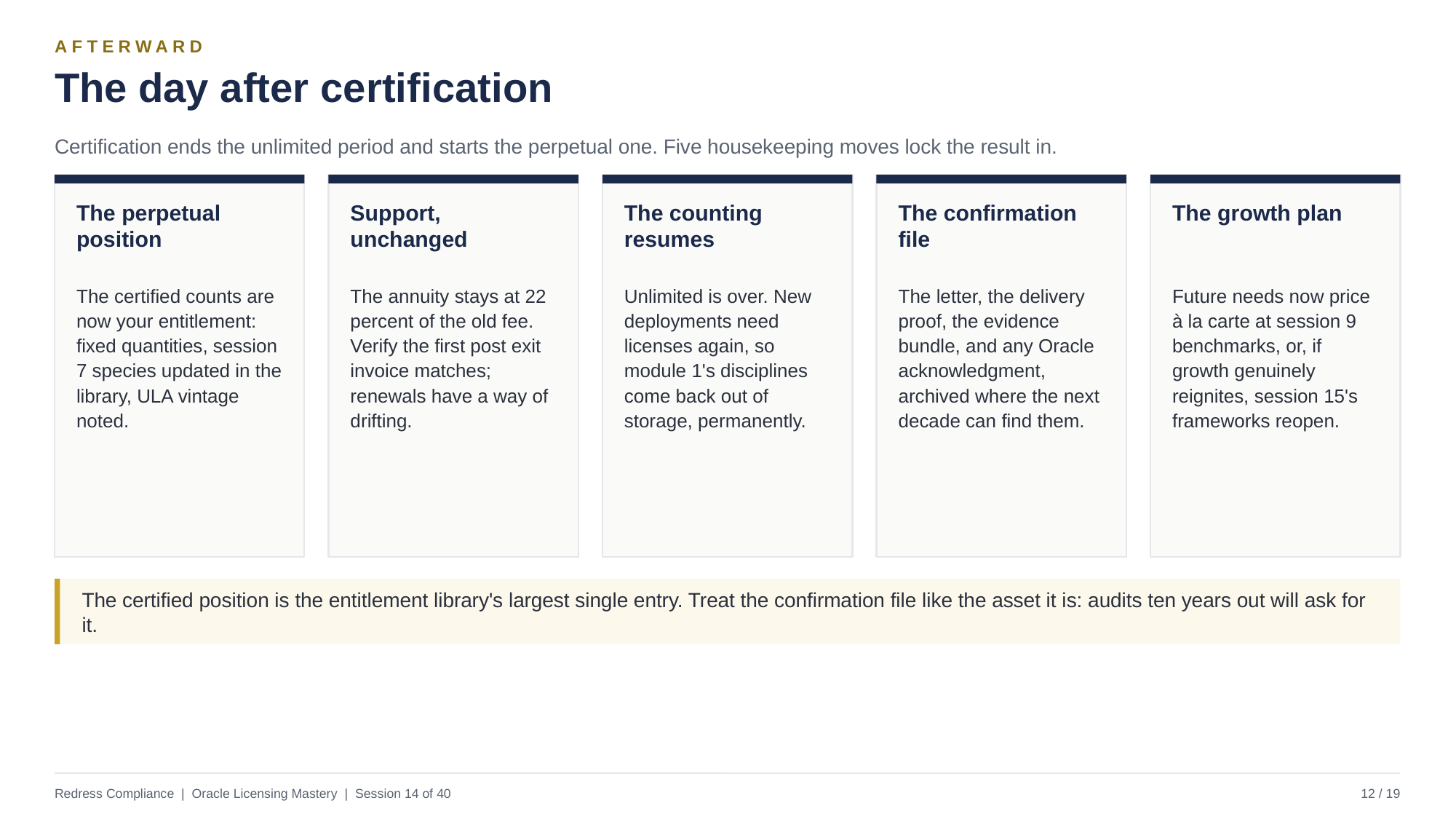

AFTERWARD
The day after certification
Certification ends the unlimited period and starts the perpetual one. Five housekeeping moves lock the result in.

The perpetual position
Support, unchanged
The counting resumes
The confirmation file
The growth plan
The certified counts are now your entitlement: fixed quantities, session 7 species updated in the library, ULA vintage noted.
The annuity stays at 22 percent of the old fee. Verify the first post exit invoice matches; renewals have a way of drifting.
Unlimited is over. New deployments need licenses again, so module 1's disciplines come back out of storage, permanently.
The letter, the delivery proof, the evidence bundle, and any Oracle acknowledgment, archived where the next decade can find them.
Future needs now price à la carte at session 9 benchmarks, or, if growth genuinely reignites, session 15's frameworks reopen.

The certified position is the entitlement library's largest single entry. Treat the confirmation file like the asset it is: audits ten years out will ask for it.

Redress Compliance  |  Oracle Licensing Mastery  |  Session 14 of 40
12 / 19